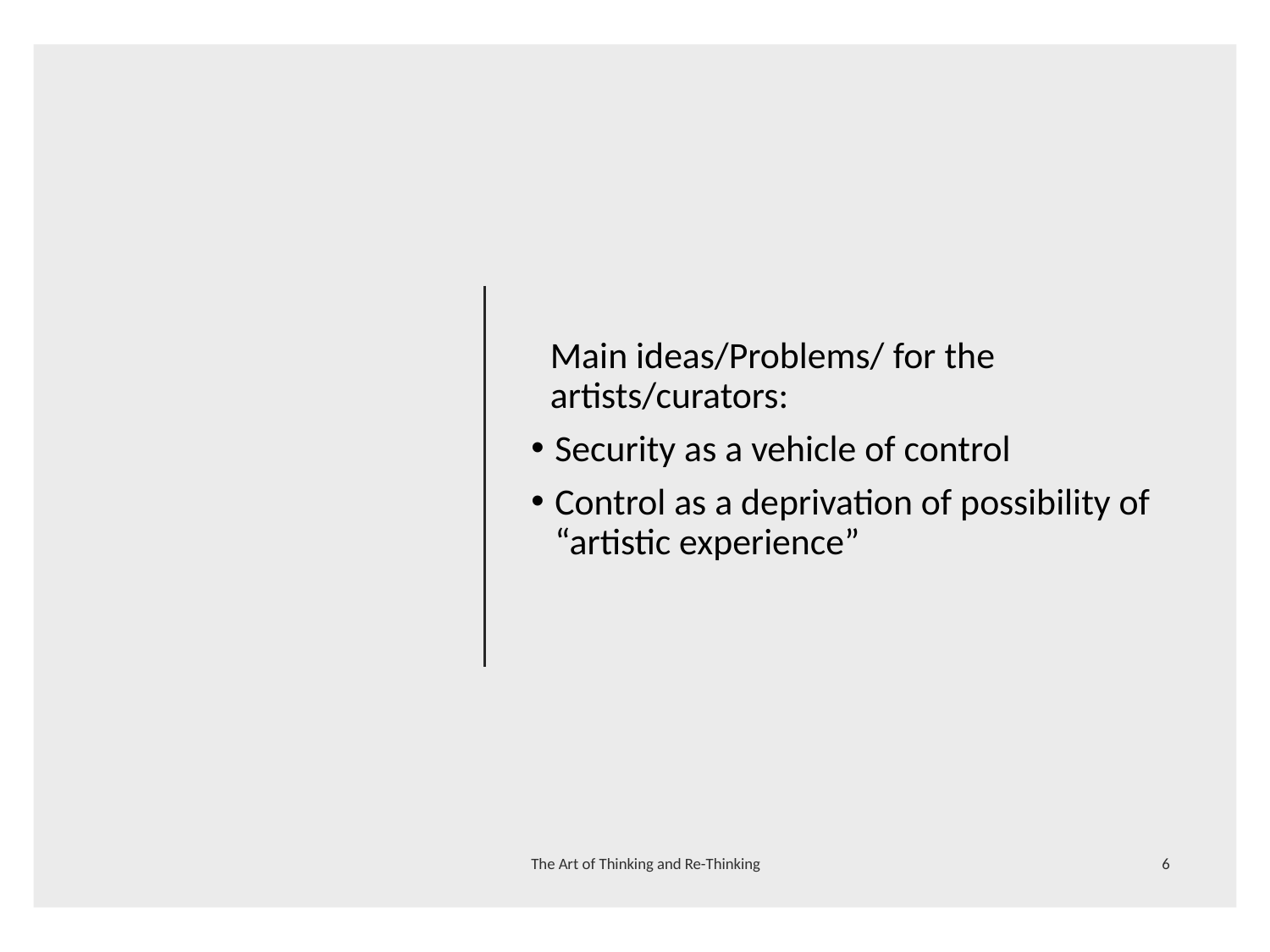

Main ideas/Problems/ for the artists/curators:
Security as a vehicle of control
Control as a deprivation of possibility of “artistic experience”

The Art of Thinking and Re-Thinking
6